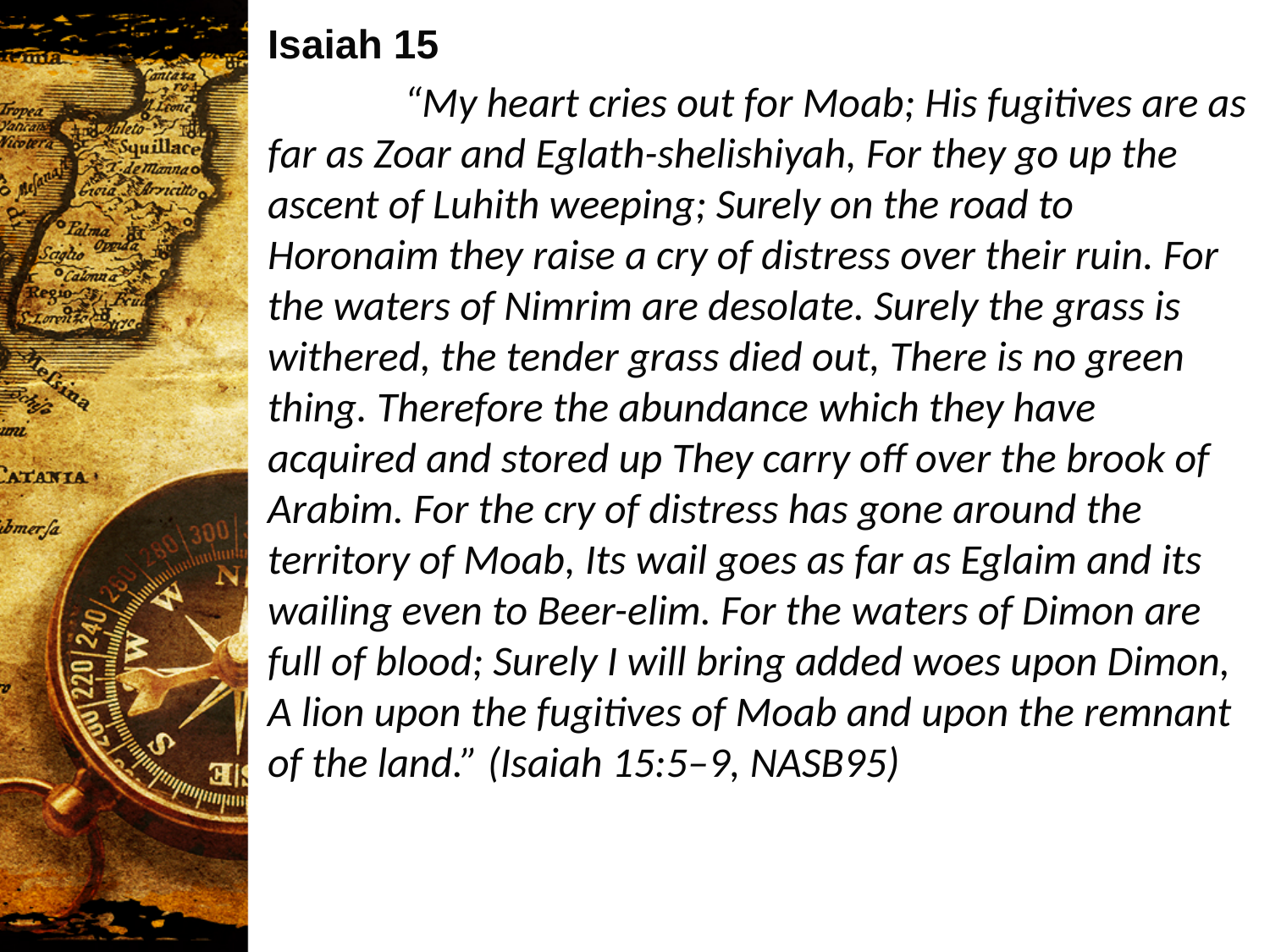

Isaiah 15
	 “My heart cries out for Moab; His fugitives are as far as Zoar and Eglath-shelishiyah, For they go up the ascent of Luhith weeping; Surely on the road to Horonaim they raise a cry of distress over their ruin. For the waters of Nimrim are desolate. Surely the grass is withered, the tender grass died out, There is no green thing. Therefore the abundance which they have acquired and stored up They carry off over the brook of Arabim. For the cry of distress has gone around the territory of Moab, Its wail goes as far as Eglaim and its wailing even to Beer-elim. For the waters of Dimon are full of blood; Surely I will bring added woes upon Dimon, A lion upon the fugitives of Moab and upon the remnant of the land.” (Isaiah 15:5–9, NASB95)